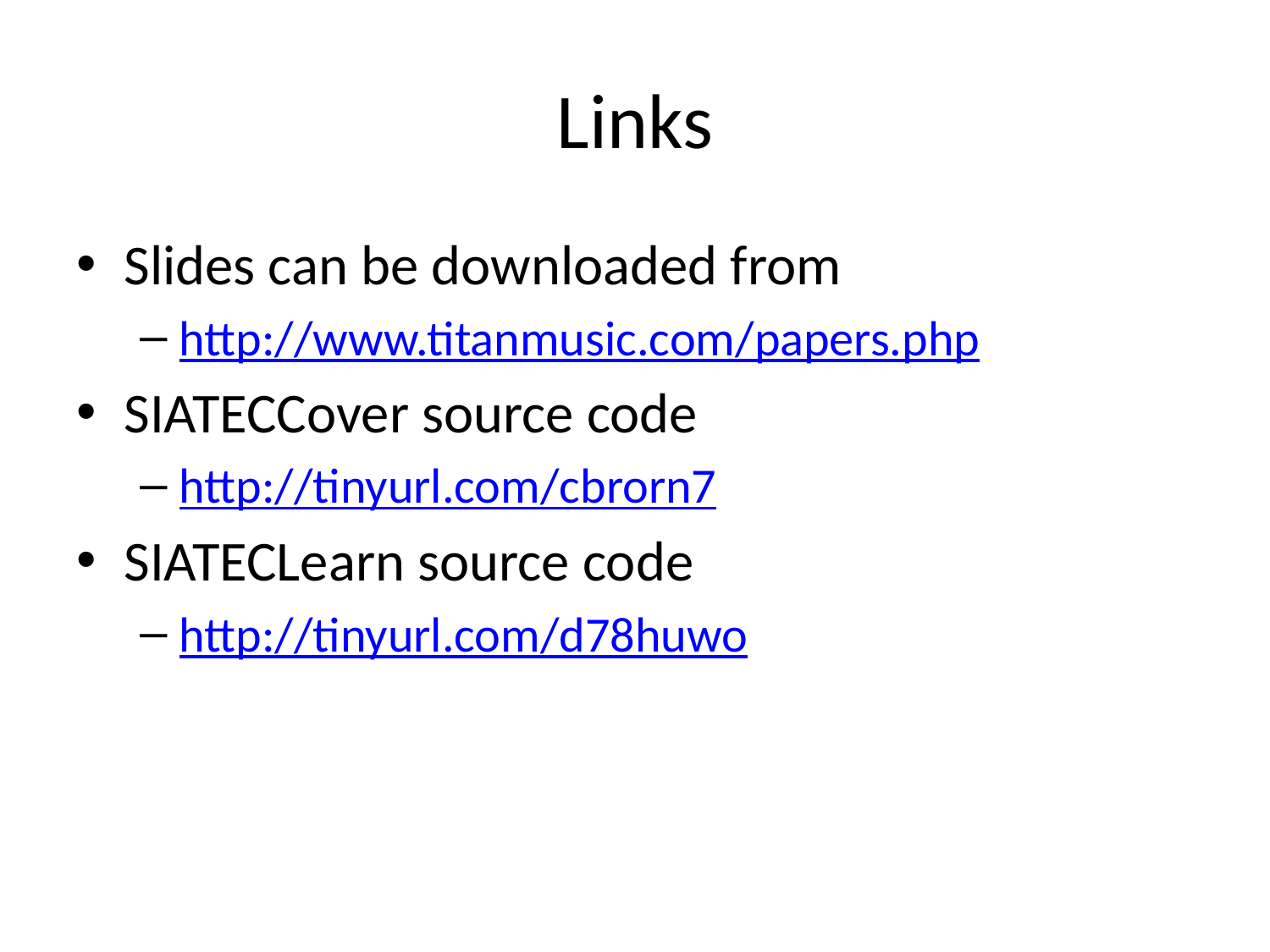

# Links
Slides can be downloaded from
http://www.titanmusic.com/papers.php
SIATECCover source code
http://tinyurl.com/cbrorn7
SIATECLearn source code
http://tinyurl.com/d78huwo